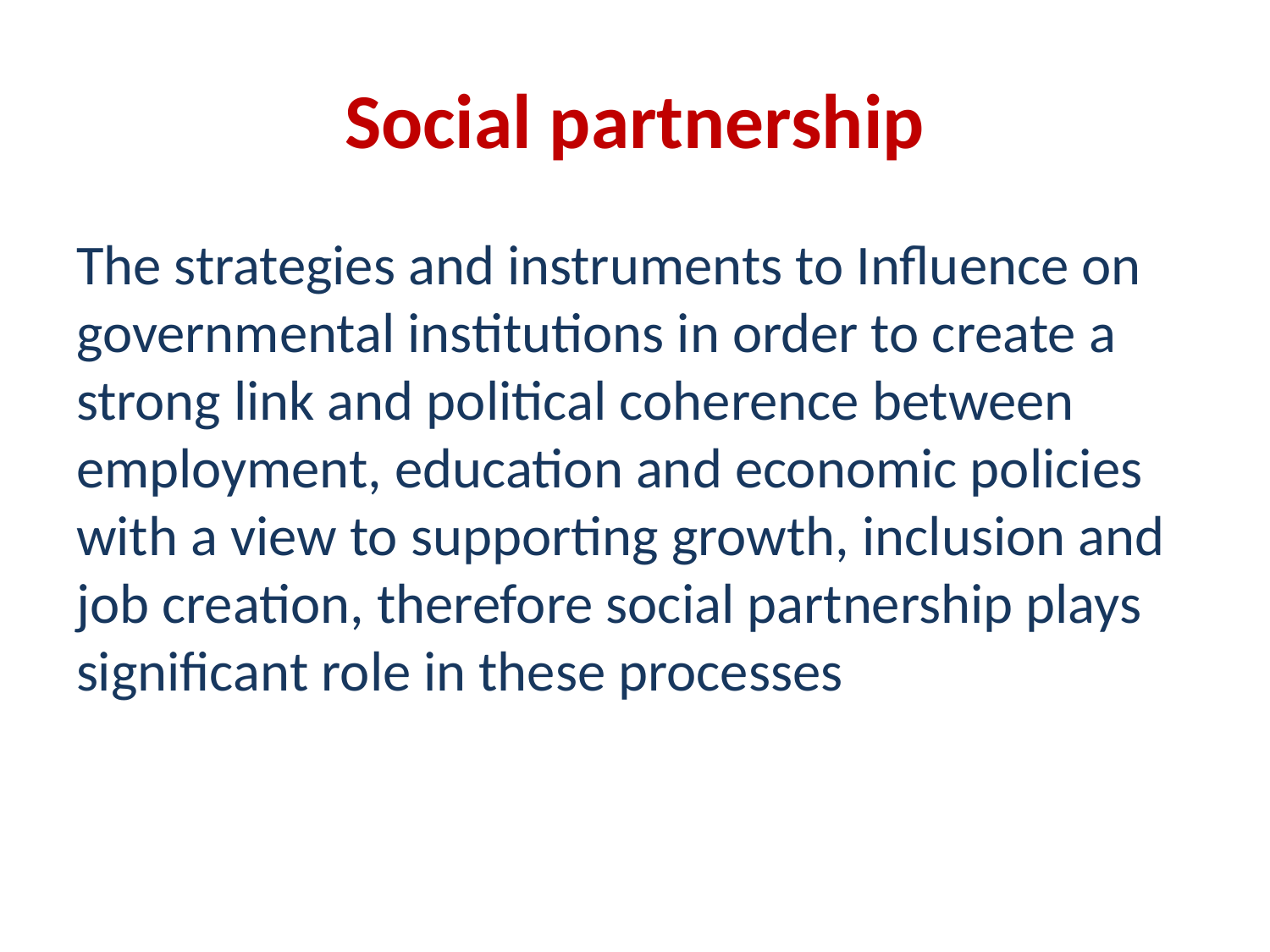

# Social partnership
The strategies and instruments to Influence on governmental institutions in order to create a strong link and political coherence between employment, education and economic policies with a view to supporting growth, inclusion and job creation, therefore social partnership plays significant role in these processes